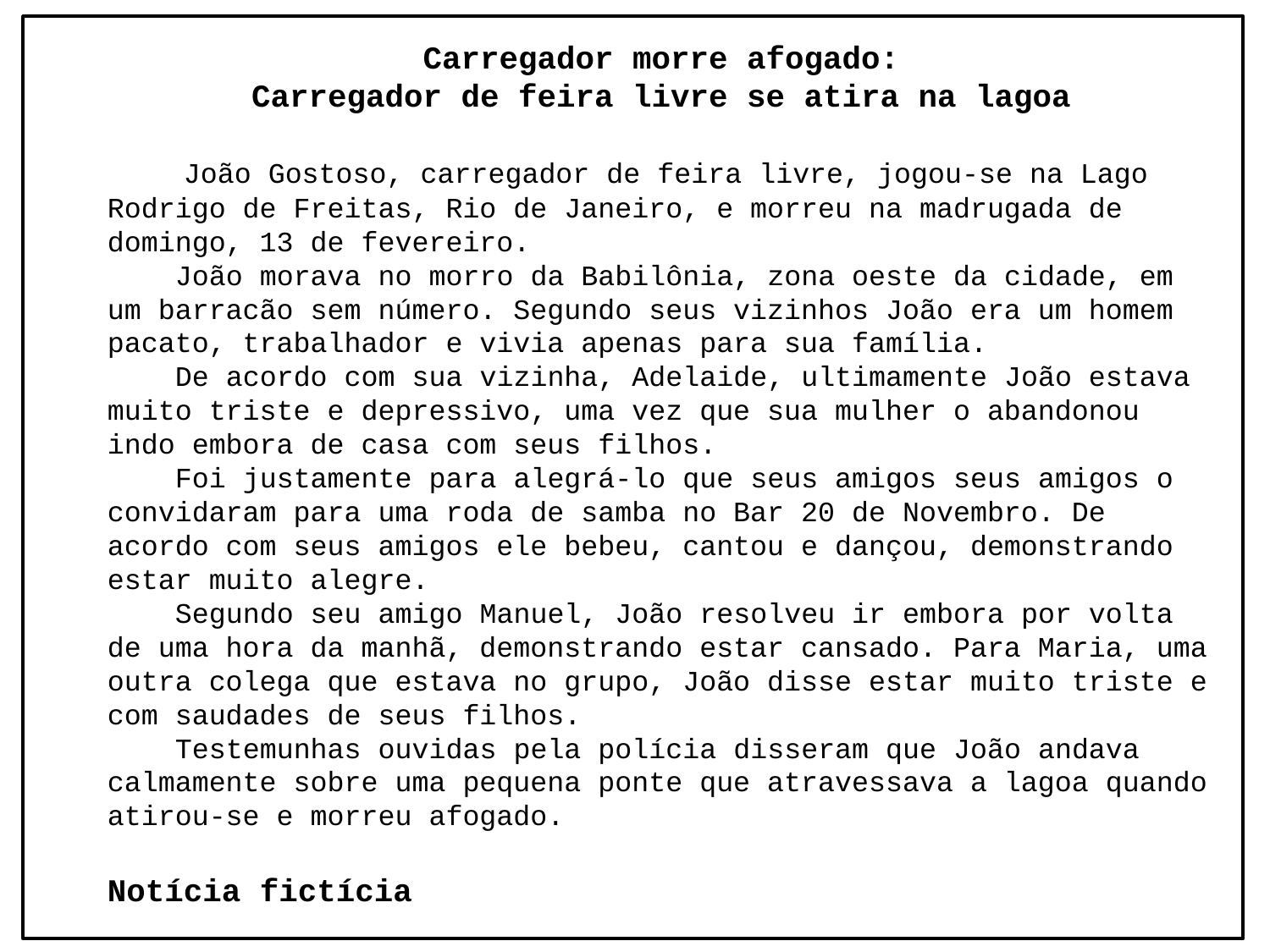

Carregador morre afogado:
Carregador de feira livre se atira na lagoa

    João Gostoso, carregador de feira livre, jogou-se na Lago Rodrigo de Freitas, Rio de Janeiro, e morreu na madrugada de domingo, 13 de fevereiro.
    João morava no morro da Babilônia, zona oeste da cidade, em um barracão sem número. Segundo seus vizinhos João era um homem pacato, trabalhador e vivia apenas para sua família.
    De acordo com sua vizinha, Adelaide, ultimamente João estava muito triste e depressivo, uma vez que sua mulher o abandonou indo embora de casa com seus filhos.
    Foi justamente para alegrá-lo que seus amigos seus amigos o convidaram para uma roda de samba no Bar 20 de Novembro. De acordo com seus amigos ele bebeu, cantou e dançou, demonstrando estar muito alegre.
    Segundo seu amigo Manuel, João resolveu ir embora por volta de uma hora da manhã, demonstrando estar cansado. Para Maria, uma outra colega que estava no grupo, João disse estar muito triste e com saudades de seus filhos.
    Testemunhas ouvidas pela polícia disseram que João andava calmamente sobre uma pequena ponte que atravessava a lagoa quando atirou-se e morreu afogado.

Notícia fictícia